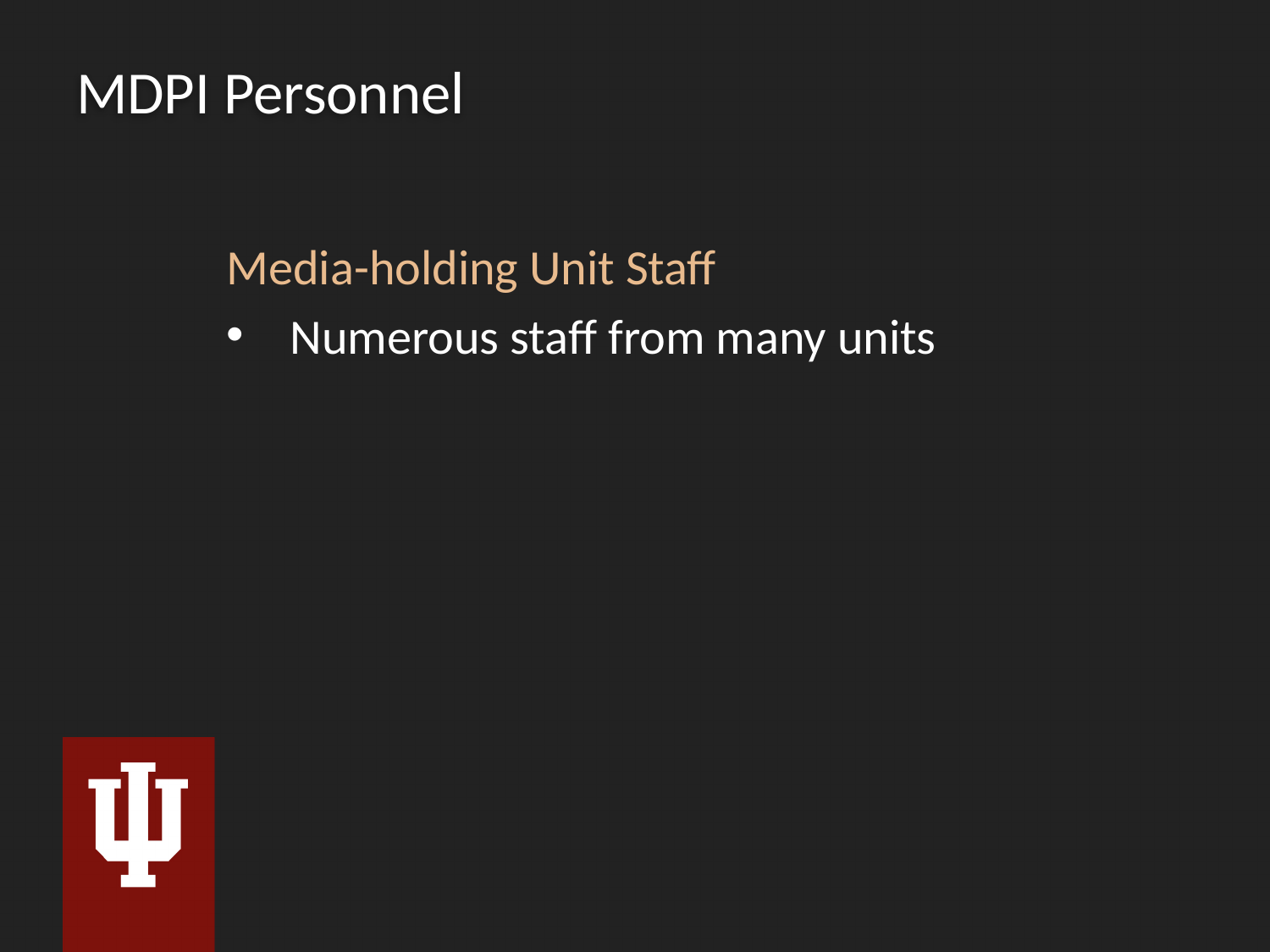

# MDPI Personnel
Media-holding Unit Staff
Numerous staff from many units